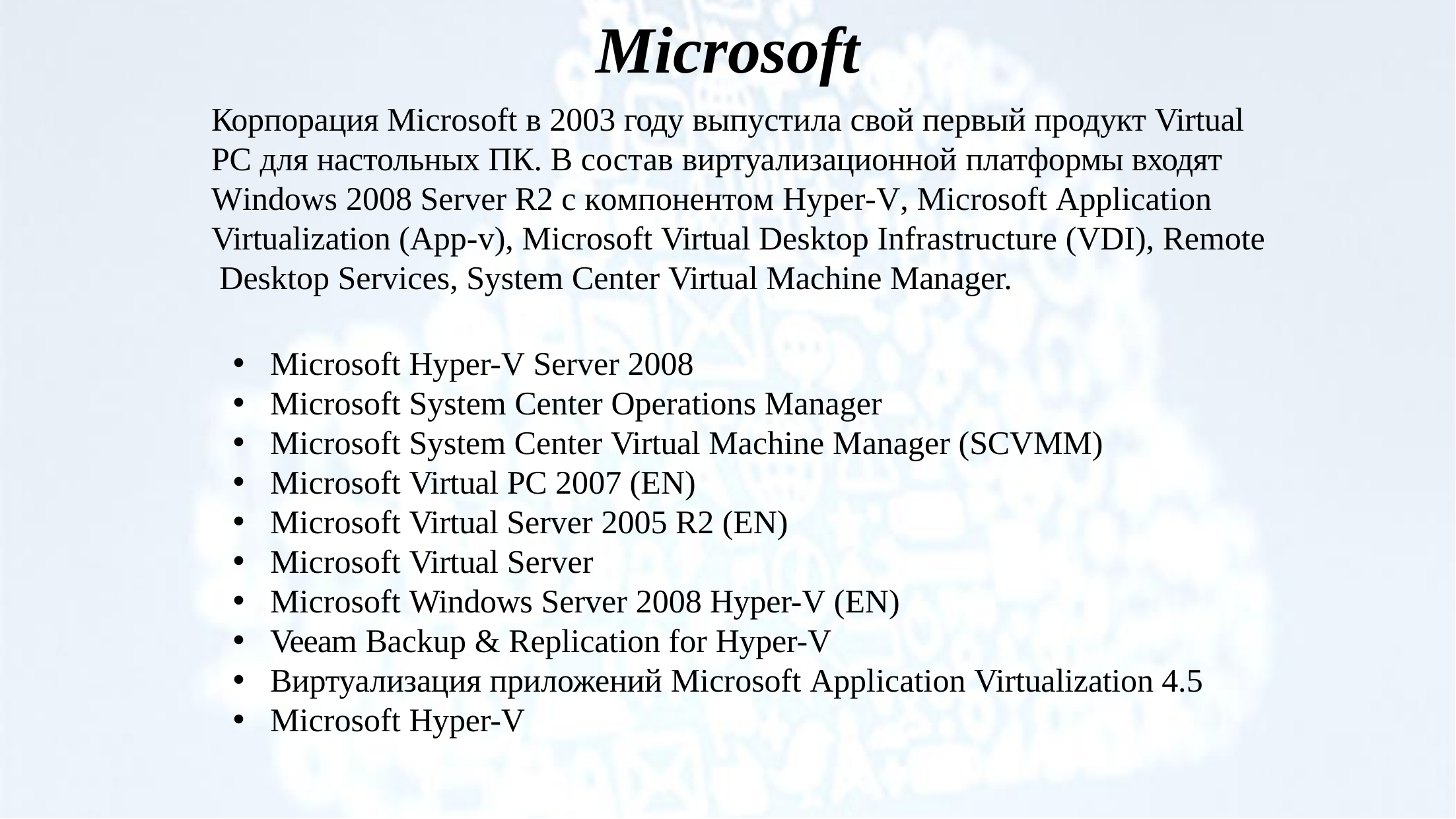

# Microsoft
Корпорация Microsoft в 2003 году выпустила свой первый продукт Virtual  PC для настольных ПК. В состав виртуализационной платформы входят  Windows 2008 Server R2 c компонентом Hyper-V, Microsoft Application  Virtualization (App-v), Microsoft Virtual Desktop Infrastructure (VDI), Remote  Desktop Services, System Center Virtual Machine Manager.
Microsoft Hyper-V Server 2008
Microsoft System Center Operations Manager
Microsoft System Center Virtual Machine Manager (SCVMM)
Microsoft Virtual PC 2007 (EN)
Microsoft Virtual Server 2005 R2 (EN)
Microsoft Virtual Server
Microsoft Windows Server 2008 Hyper-V (EN)
Veeam Backup & Replication for Hyper-V
Виртуализация приложений Microsoft Application Virtualization 4.5
Microsoft Hyper-V